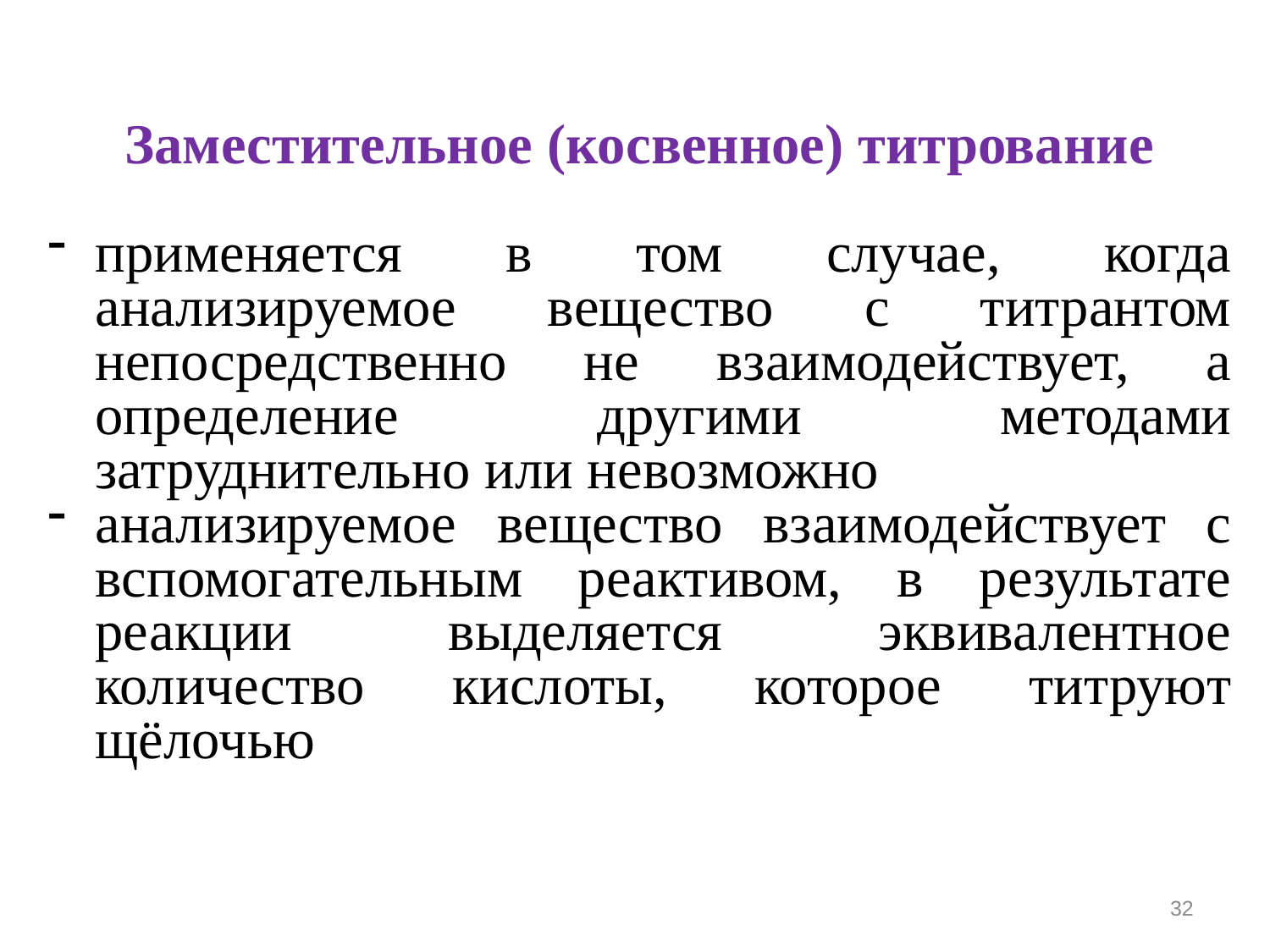

Заместительное (косвенное) титрование

применяется в том случае, когда анализируемое вещество с титрантом непосредственно не взаимодействует, а определение другими методами затруднительно или невозможно
анализируемое вещество взаимодействует с вспомогательным реактивом, в результате реакции выделяется эквивалентное количество кислоты, которое титруют щёлочью

32